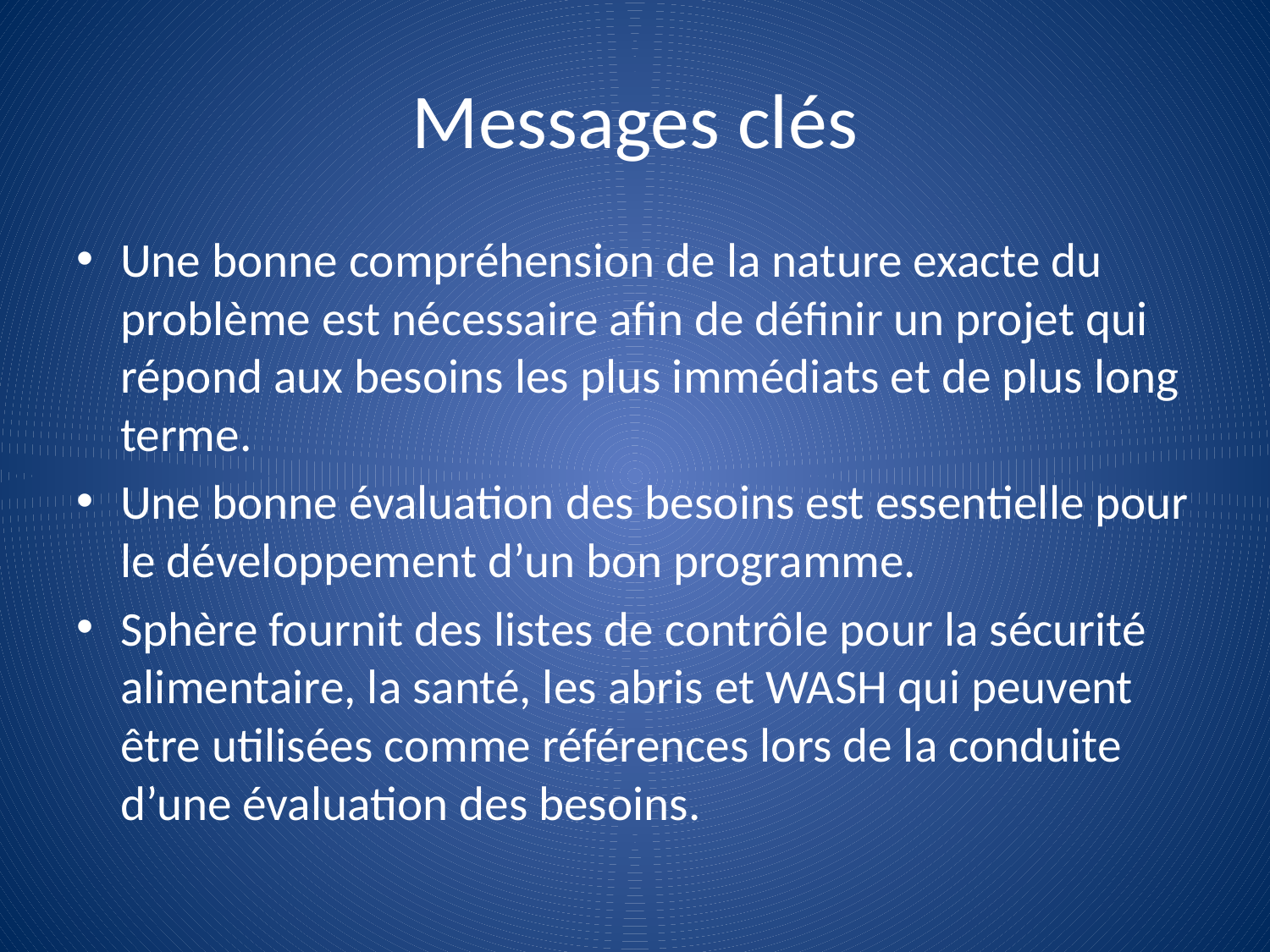

# Messages clés
Une bonne compréhension de la nature exacte du problème est nécessaire afin de définir un projet qui répond aux besoins les plus immédiats et de plus long terme.
Une bonne évaluation des besoins est essentielle pour le développement d’un bon programme.
Sphère fournit des listes de contrôle pour la sécurité alimentaire, la santé, les abris et WASH qui peuvent être utilisées comme références lors de la conduite d’une évaluation des besoins.